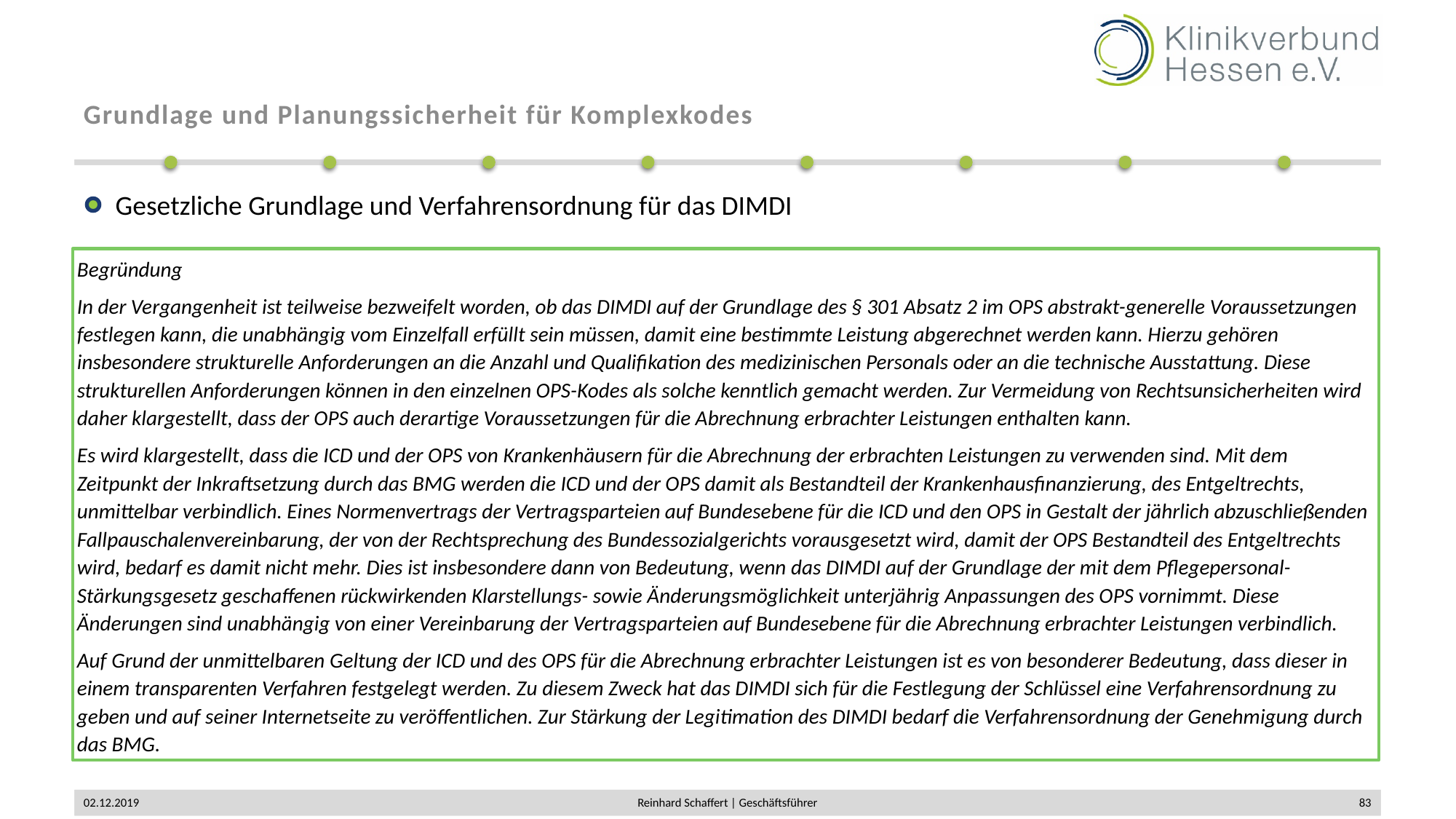

# Grundlage und Planungssicherheit für Komplexkodes
Gesetzliche Grundlage und Verfahrensordnung für das DIMDI
Begründung
In der Vergangenheit ist teilweise bezweifelt worden, ob das DIMDI auf der Grundlage des § 301 Absatz 2 im OPS abstrakt-generelle Voraussetzungen festlegen kann, die unabhängig vom Einzelfall erfüllt sein müssen, damit eine bestimmte Leistung abgerechnet werden kann. Hierzu gehören insbesondere strukturelle Anforderungen an die Anzahl und Qualifikation des medizinischen Personals oder an die technische Ausstattung. Diese strukturellen Anforderungen können in den einzelnen OPS-Kodes als solche kenntlich gemacht werden. Zur Vermeidung von Rechtsunsicherheiten wird daher klargestellt, dass der OPS auch derartige Voraussetzungen für die Abrechnung erbrachter Leistungen enthalten kann.
Es wird klargestellt, dass die ICD und der OPS von Krankenhäusern für die Abrechnung der erbrachten Leistungen zu verwenden sind. Mit dem Zeitpunkt der Inkraftsetzung durch das BMG werden die ICD und der OPS damit als Bestandteil der Krankenhausfinanzierung, des Entgeltrechts, unmittelbar verbindlich. Eines Normenvertrags der Vertragsparteien auf Bundesebene für die ICD und den OPS in Gestalt der jährlich abzuschließenden Fallpauschalenvereinbarung, der von der Rechtsprechung des Bundessozialgerichts vorausgesetzt wird, damit der OPS Bestandteil des Entgeltrechts wird, bedarf es damit nicht mehr. Dies ist insbesondere dann von Bedeutung, wenn das DIMDI auf der Grundlage der mit dem Pflegepersonal-Stärkungsgesetz geschaffenen rückwirkenden Klarstellungs- sowie Änderungsmöglichkeit unterjährig Anpassungen des OPS vornimmt. Diese Änderungen sind unabhängig von einer Vereinbarung der Vertragsparteien auf Bundesebene für die Abrechnung erbrachter Leistungen verbindlich.
Auf Grund der unmittelbaren Geltung der ICD und des OPS für die Abrechnung erbrachter Leistungen ist es von besonderer Bedeutung, dass dieser in einem transparenten Verfahren festgelegt werden. Zu diesem Zweck hat das DIMDI sich für die Festlegung der Schlüssel eine Verfahrensordnung zu geben und auf seiner Internetseite zu veröffentlichen. Zur Stärkung der Legitimation des DIMDI bedarf die Verfahrensordnung der Genehmigung durch das BMG.
02.12.2019
Reinhard Schaffert | Geschäftsführer
83